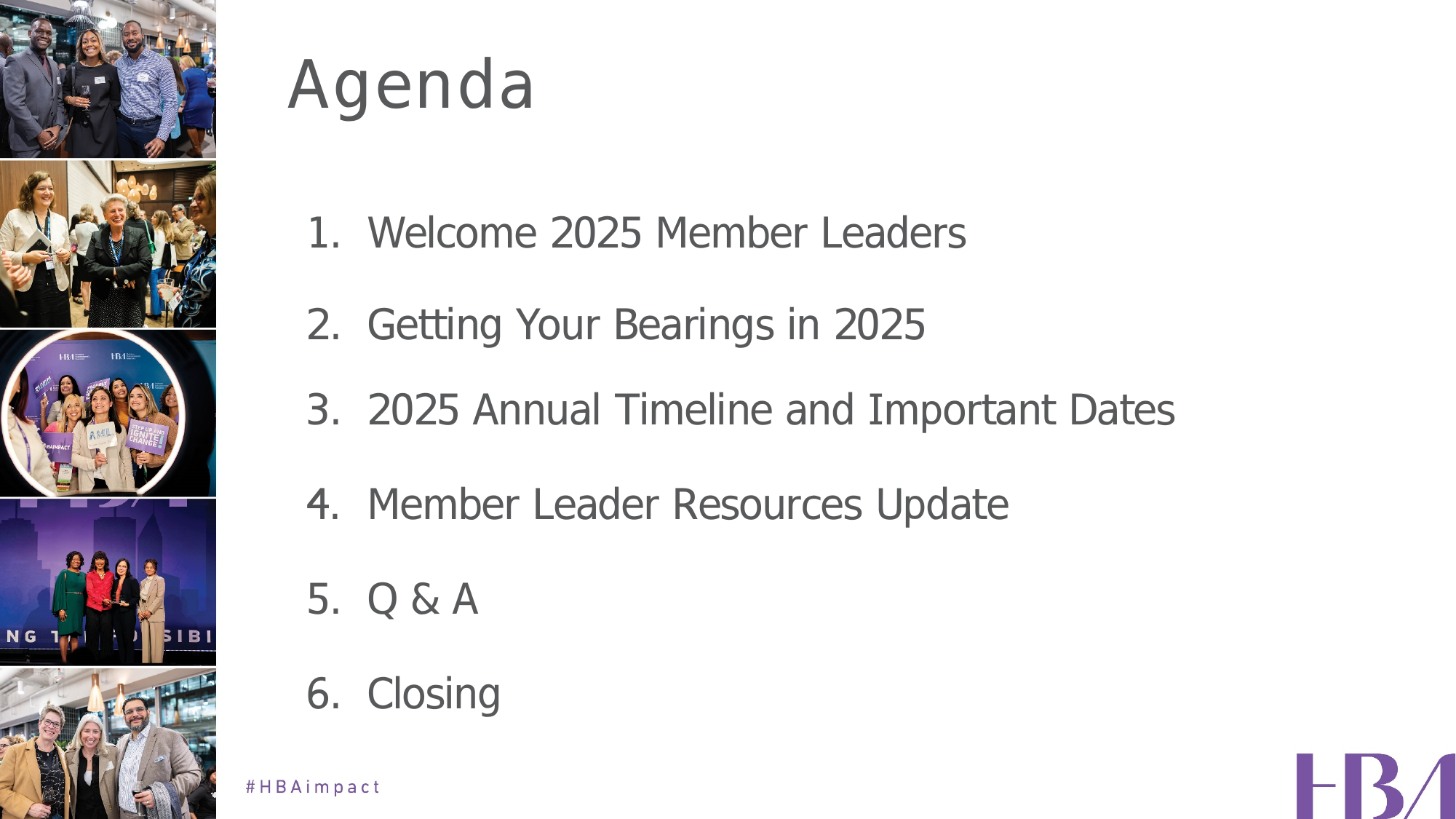

# Agenda
Welcome 2025 Member Leaders
Getting Your Bearings in 2025
2025 Annual Timeline and Important Dates
Member Leader Resources Update
Q & A
Closing